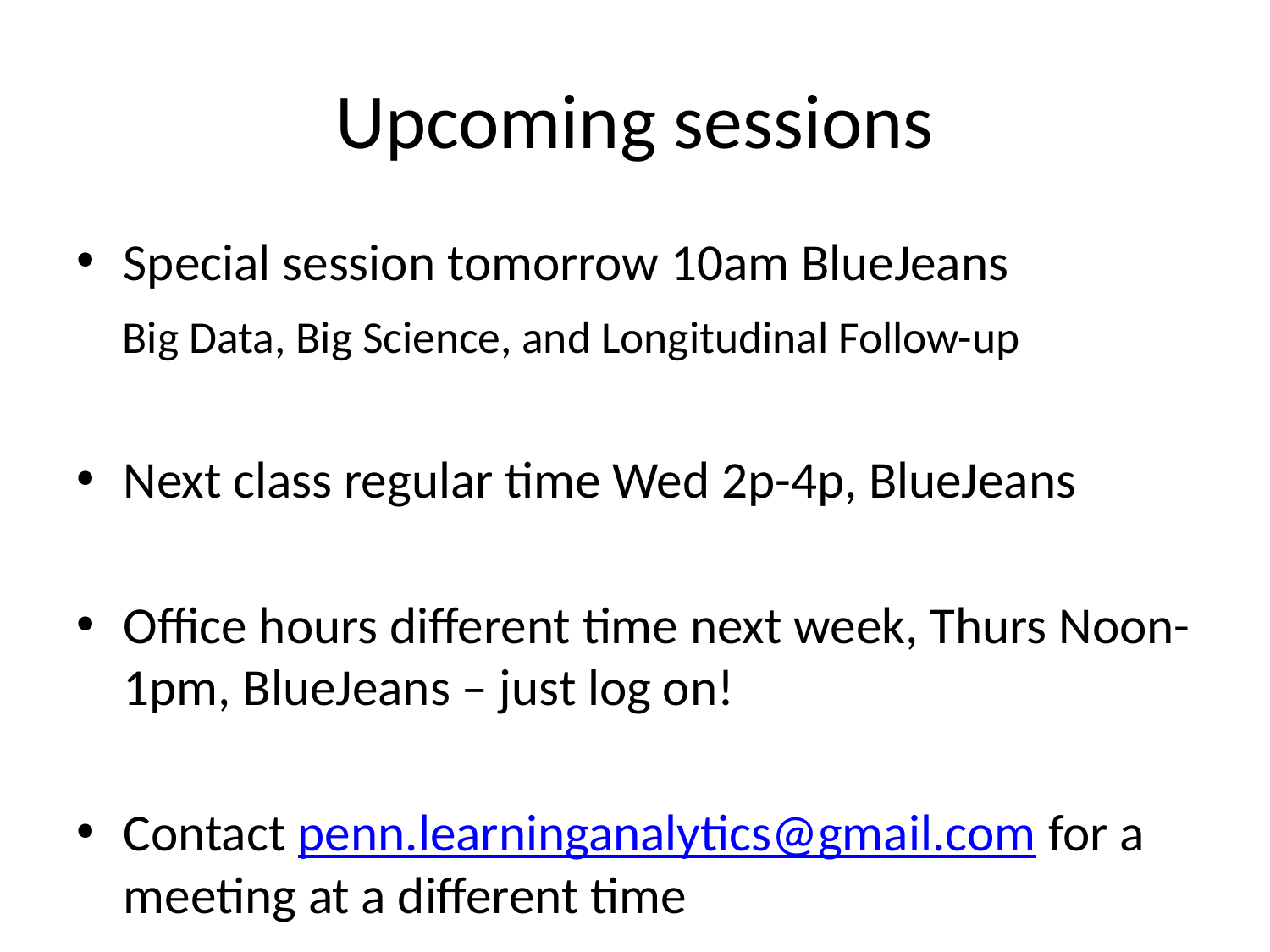

# Upcoming sessions
Special session tomorrow 10am BlueJeans
    Big Data, Big Science, and Longitudinal Follow-up

Next class regular time Wed 2p-4p, BlueJeans

Office hours different time next week, Thurs Noon-1pm, BlueJeans – just log on!

Contact penn.learninganalytics@gmail.com for a meeting at a different time